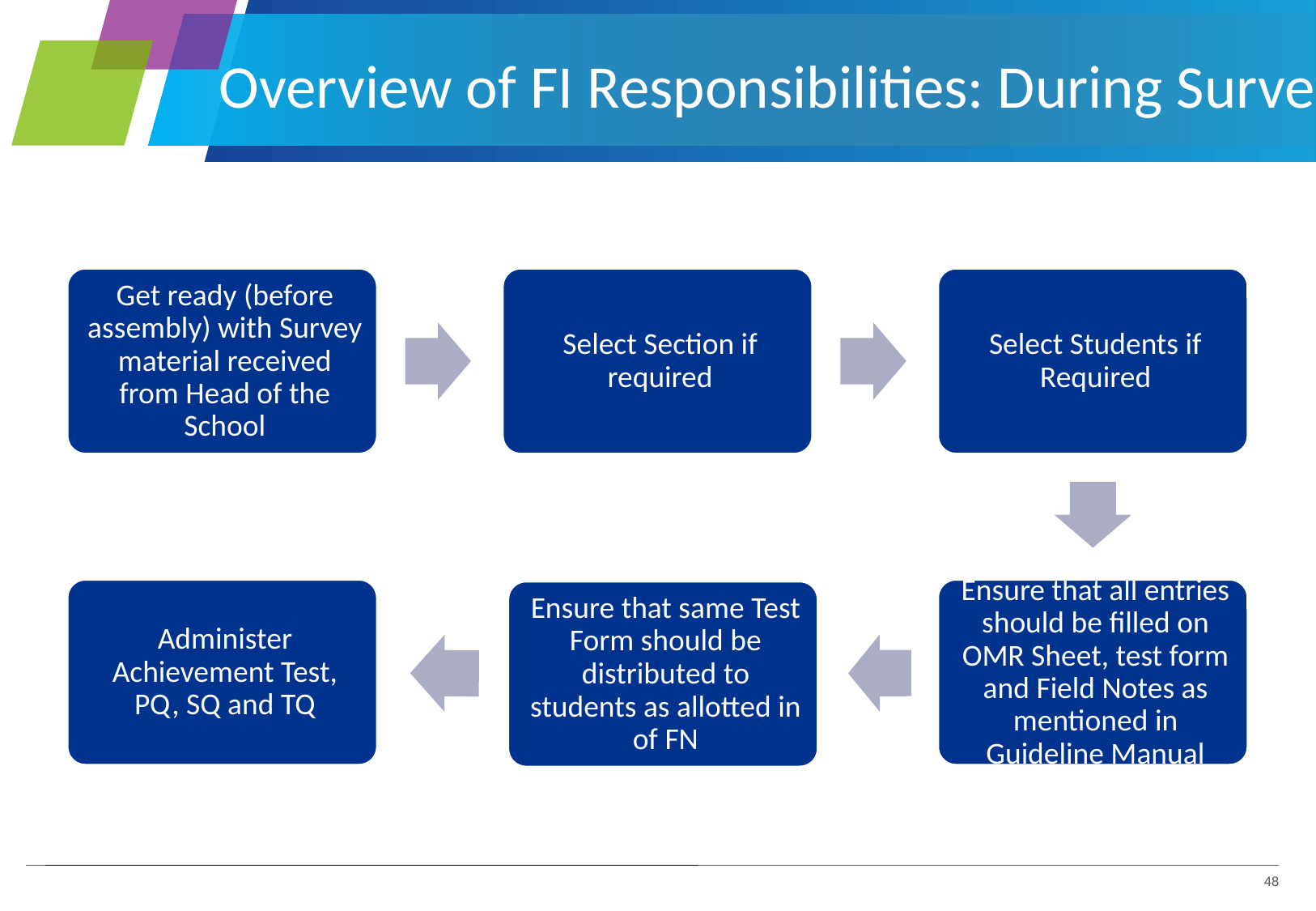

# Overview of FI Responsibilities: During Survey
Get ready (before assembly) with Survey material received from Head of the School

Select Section if required

Select Students if Required

Ensure that all entries should be filled on OMR Sheet, test form and Field Notes as mentioned in Guideline Manual

Ensure that same Test Form should be distributed to students as allotted in of FN

Administer Achievement Test, PQ, SQ and TQ